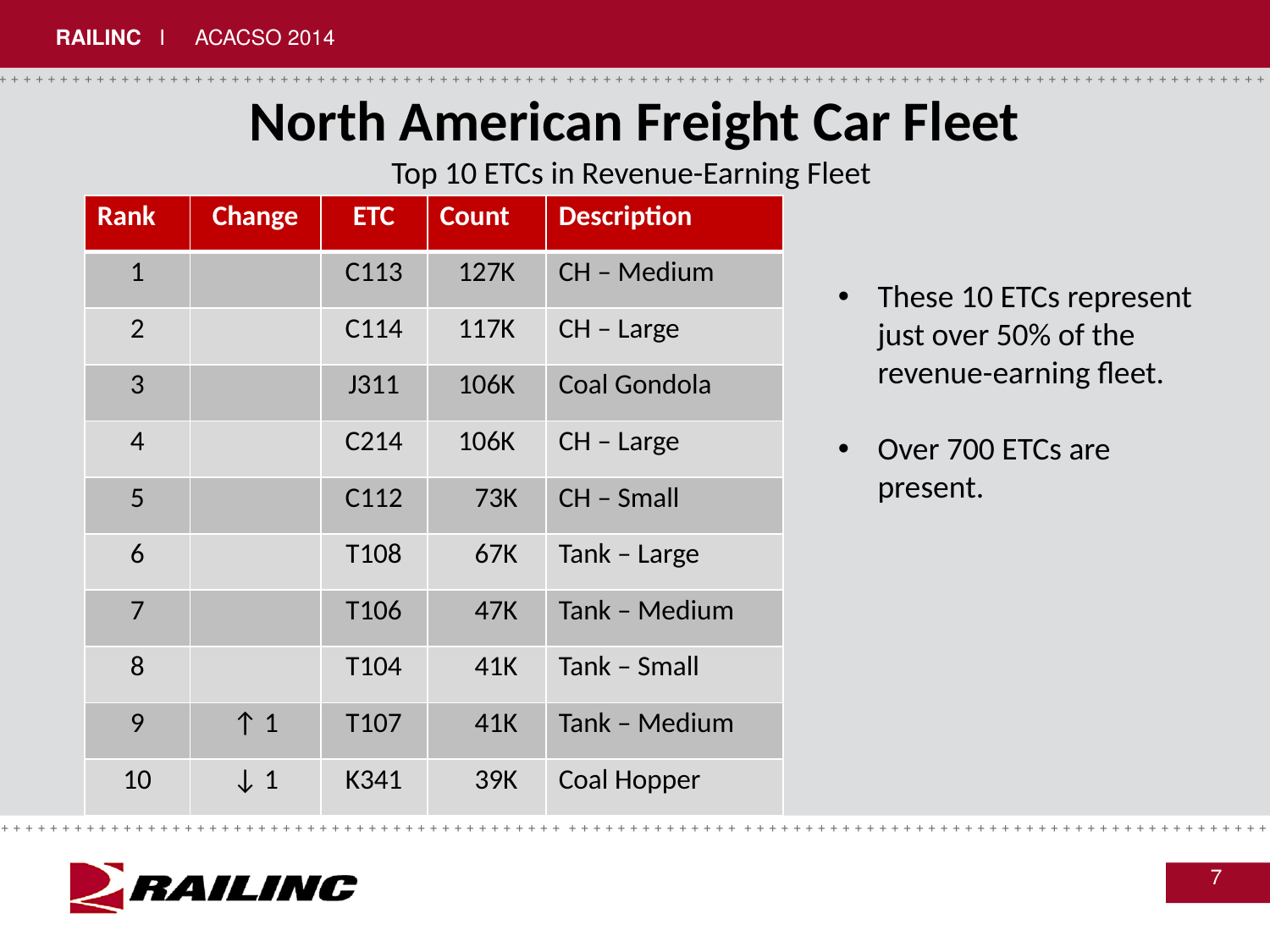

North American Freight Car Fleet
Top 10 ETCs in Revenue-Earning Fleet
| Rank | Change | ETC | Count | Description |
| --- | --- | --- | --- | --- |
| 1 |  | C113 | 127K | CH – Medium |
| 2 |  | C114 | 117K | CH – Large |
| 3 |  | J311 | 106K | Coal Gondola |
| 4 |  | C214 | 106K | CH – Large |
| 5 |  | C112 | 73K | CH – Small |
| 6 |  | T108 | 67K | Tank – Large |
| 7 |  | T106 | 47K | Tank – Medium |
| 8 |  | T104 | 41K | Tank – Small |
| 9 | ↑ 1 | T107 | 41K | Tank – Medium |
| 10 | ↓ 1 | K341 | 39K | Coal Hopper |
These 10 ETCs represent just over 50% of the revenue-earning fleet.

Over 700 ETCs are present.
7